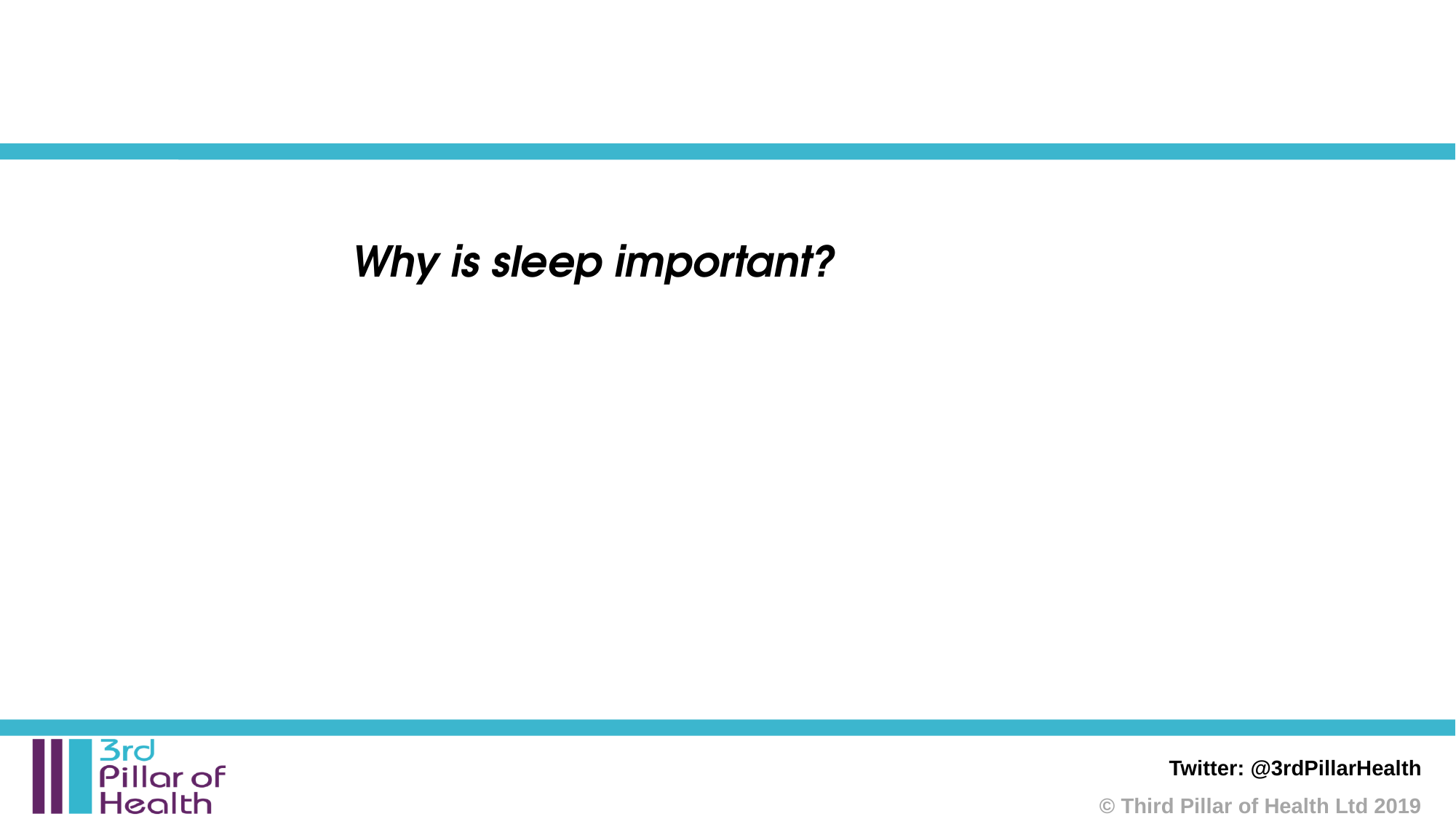

Why is sleep important?

Twitter: @3rdPillarHealth
© Third Pillar of Health Ltd 2019